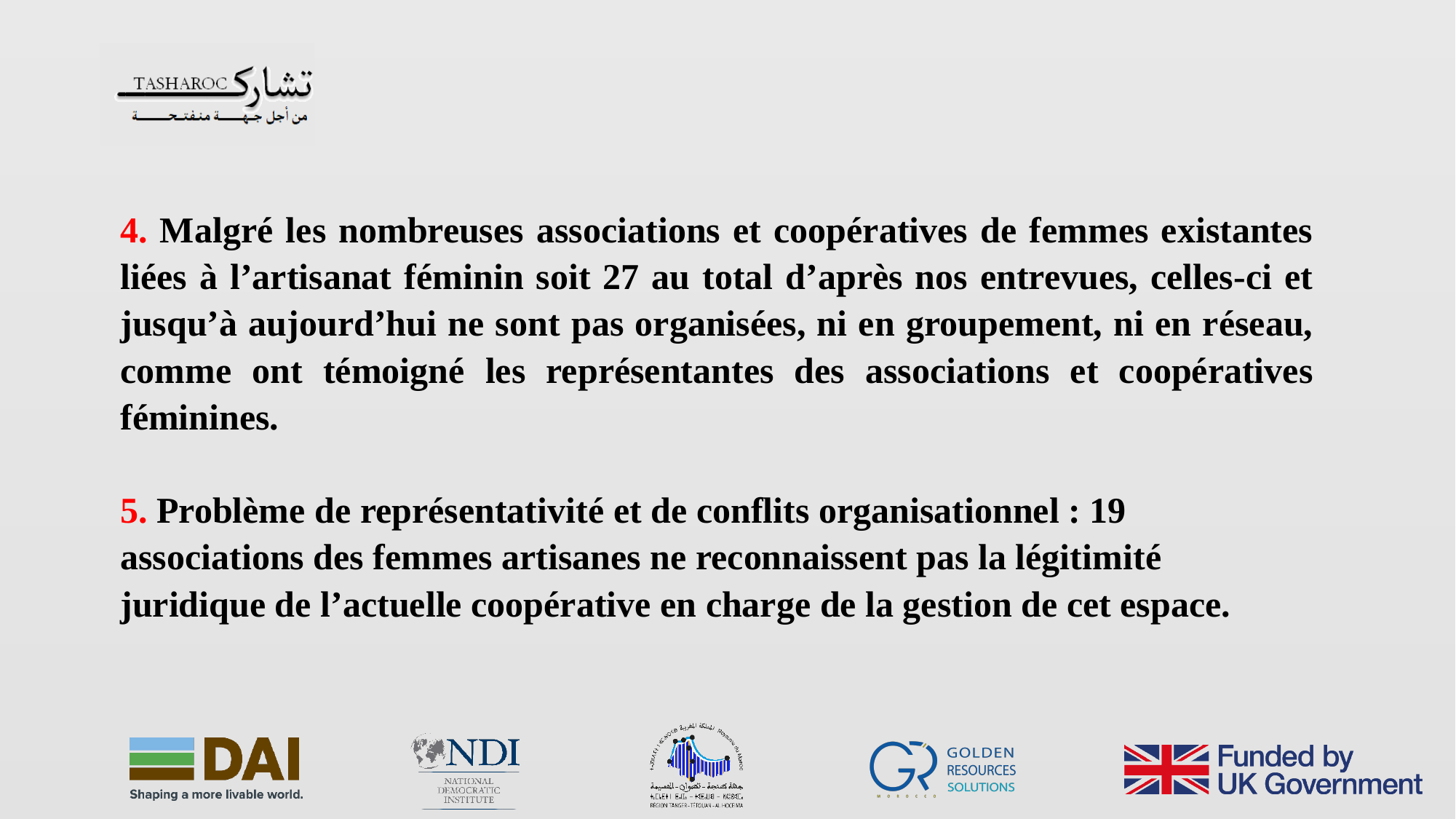

4. Malgré les nombreuses associations et coopératives de femmes existantes liées à l’artisanat féminin soit 27 au total d’après nos entrevues, celles-ci et jusqu’à aujourd’hui ne sont pas organisées, ni en groupement, ni en réseau, comme ont témoigné les représentantes des associations et coopératives féminines.

5. Problème de représentativité et de conflits organisationnel : 19 associations des femmes artisanes ne reconnaissent pas la légitimité juridique de l’actuelle coopérative en charge de la gestion de cet espace.